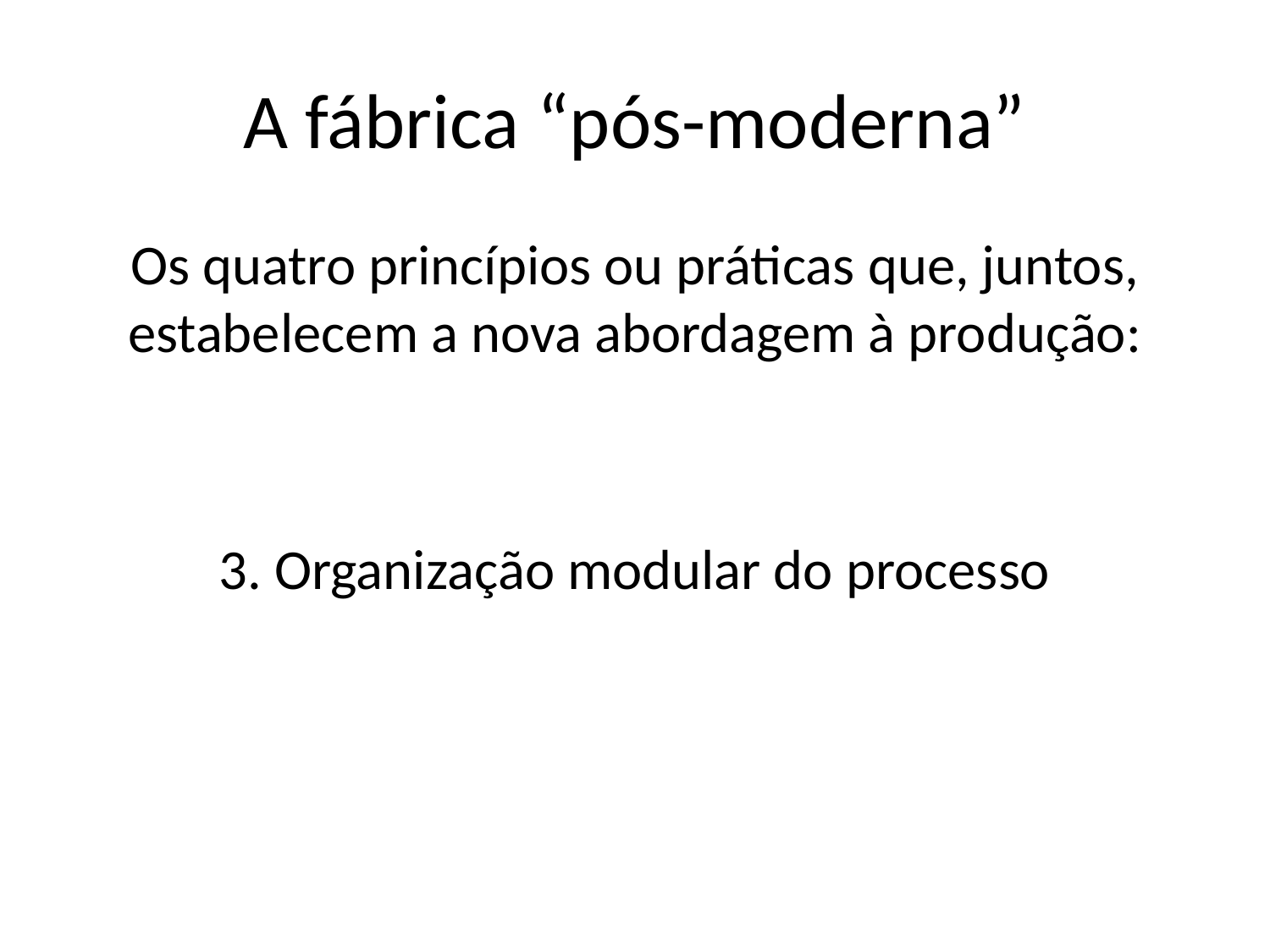

# A fábrica “pós-moderna”
Os quatro princípios ou práticas que, juntos, estabelecem a nova abordagem à produção:

3. Organização modular do processo